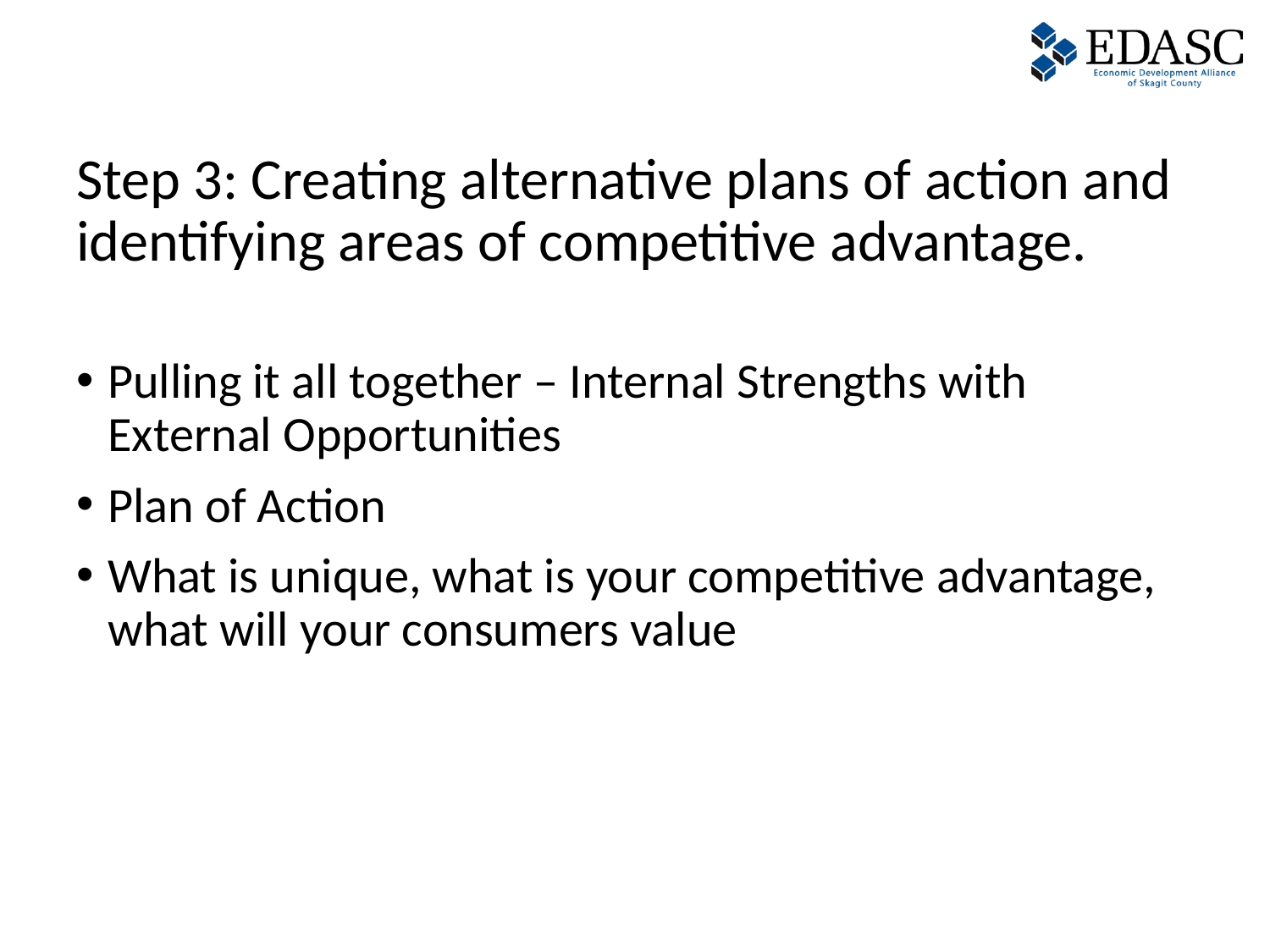

# Step 3: Creating alternative plans of action and identifying areas of competitive advantage.
Pulling it all together – Internal Strengths with External Opportunities
Plan of Action
What is unique, what is your competitive advantage, what will your consumers value